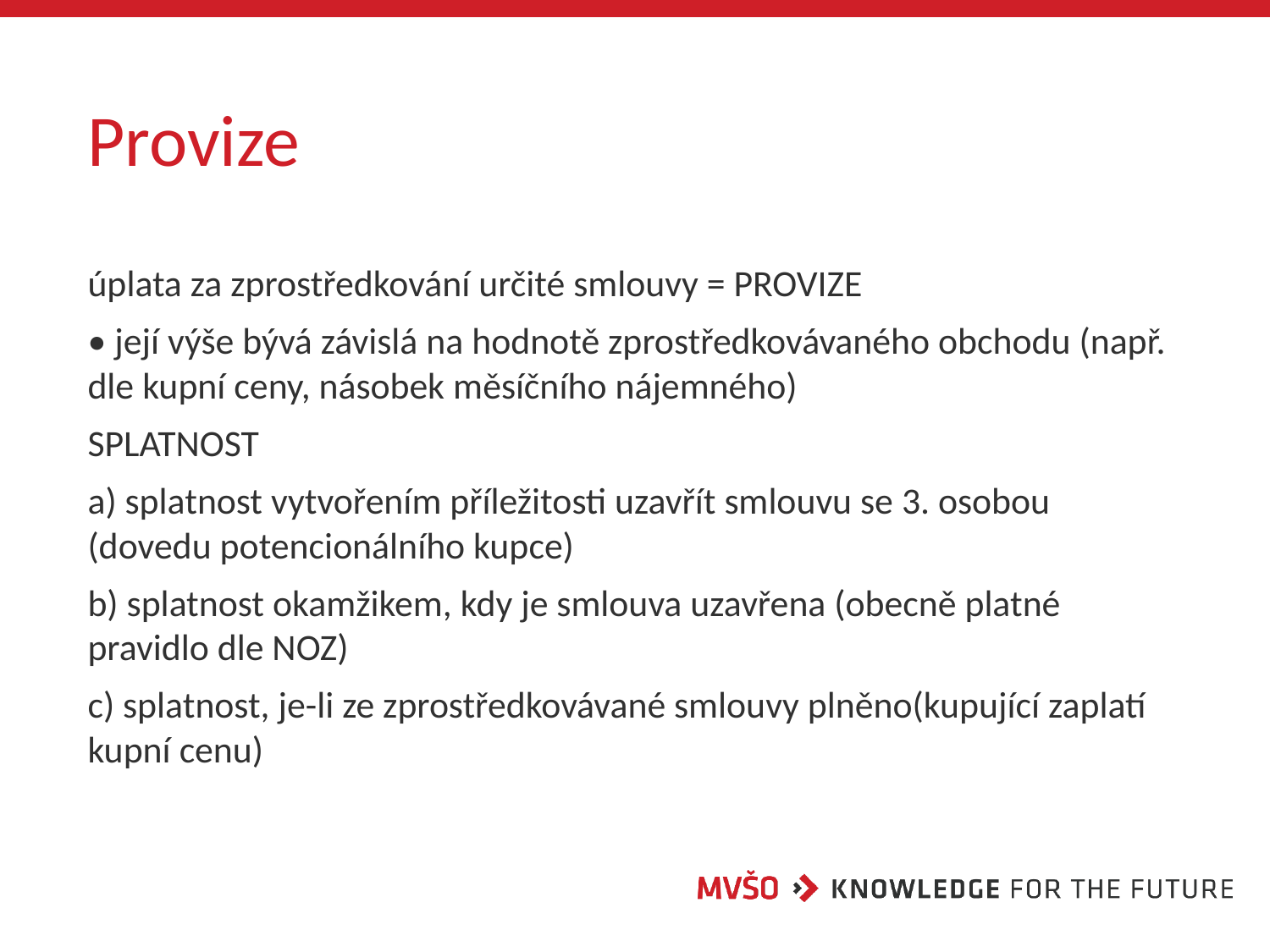

# Provize
úplata za zprostředkování určité smlouvy = PROVIZE
• její výše bývá závislá na hodnotě zprostředkovávaného obchodu (např. dle kupní ceny, násobek měsíčního nájemného)
SPLATNOST
a) splatnost vytvořením příležitosti uzavřít smlouvu se 3. osobou (dovedu potencionálního kupce)
b) splatnost okamžikem, kdy je smlouva uzavřena (obecně platné pravidlo dle NOZ)
c) splatnost, je-li ze zprostředkovávané smlouvy plněno(kupující zaplatí kupní cenu)